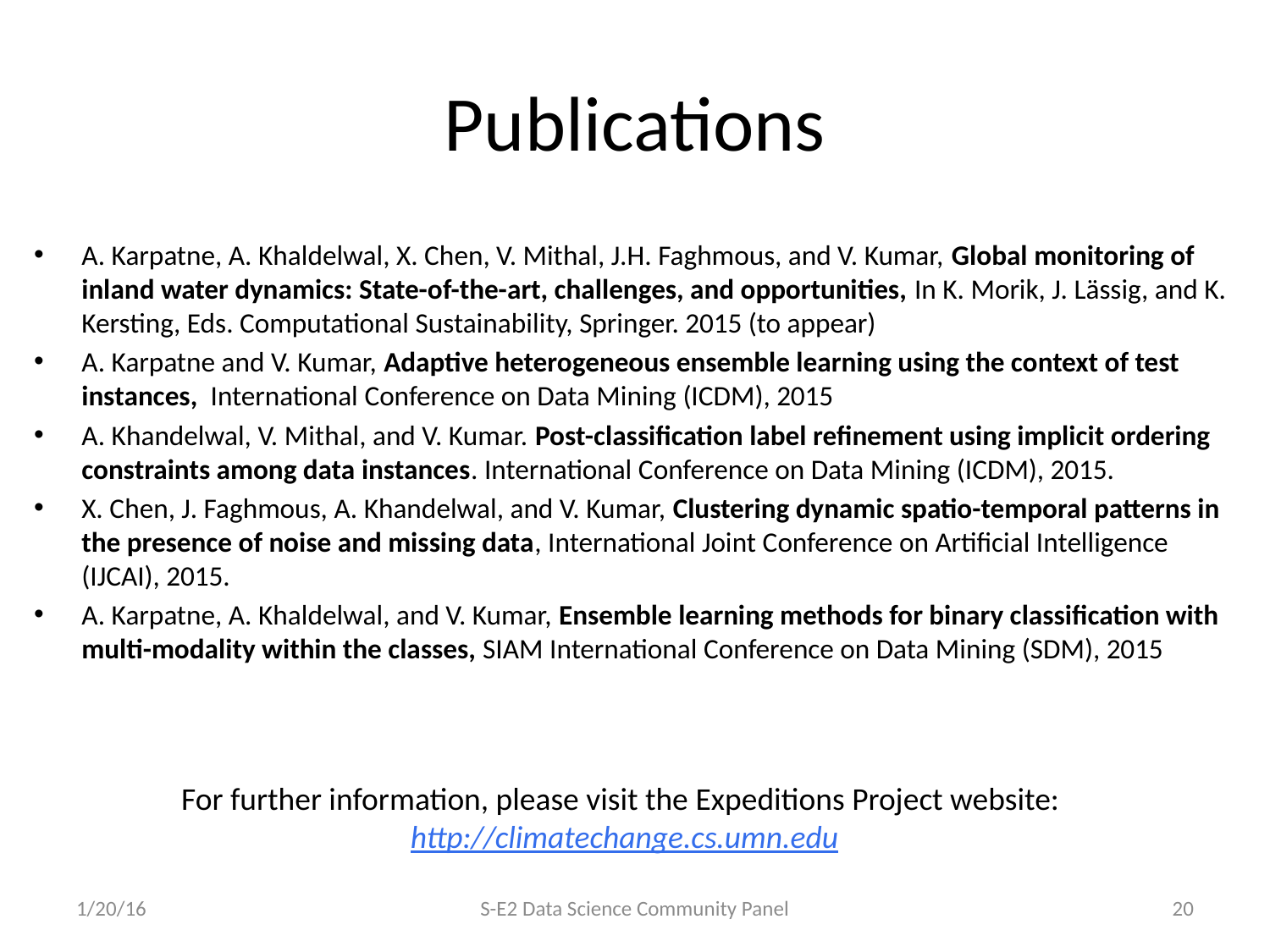

# Publications
A. Karpatne, A. Khaldelwal, X. Chen, V. Mithal, J.H. Faghmous, and V. Kumar, Global monitoring of inland water dynamics: State-of-the-art, challenges, and opportunities, In K. Morik, J. Lässig, and K. Kersting, Eds. Computational Sustainability, Springer. 2015 (to appear)
A. Karpatne and V. Kumar, Adaptive heterogeneous ensemble learning using the context of test instances,  International Conference on Data Mining (ICDM), 2015
A. Khandelwal, V. Mithal, and V. Kumar. Post-classification label refinement using implicit ordering constraints among data instances. International Conference on Data Mining (ICDM), 2015.
X. Chen, J. Faghmous, A. Khandelwal, and V. Kumar, Clustering dynamic spatio-temporal patterns in the presence of noise and missing data, International Joint Conference on Artificial Intelligence (IJCAI), 2015.
A. Karpatne, A. Khaldelwal, and V. Kumar, Ensemble learning methods for binary classification with multi-modality within the classes, SIAM International Conference on Data Mining (SDM), 2015

For further information, please visit the Expeditions Project website:
http://climatechange.cs.umn.edu
1/20/16
S-E2 Data Science Community Panel
20